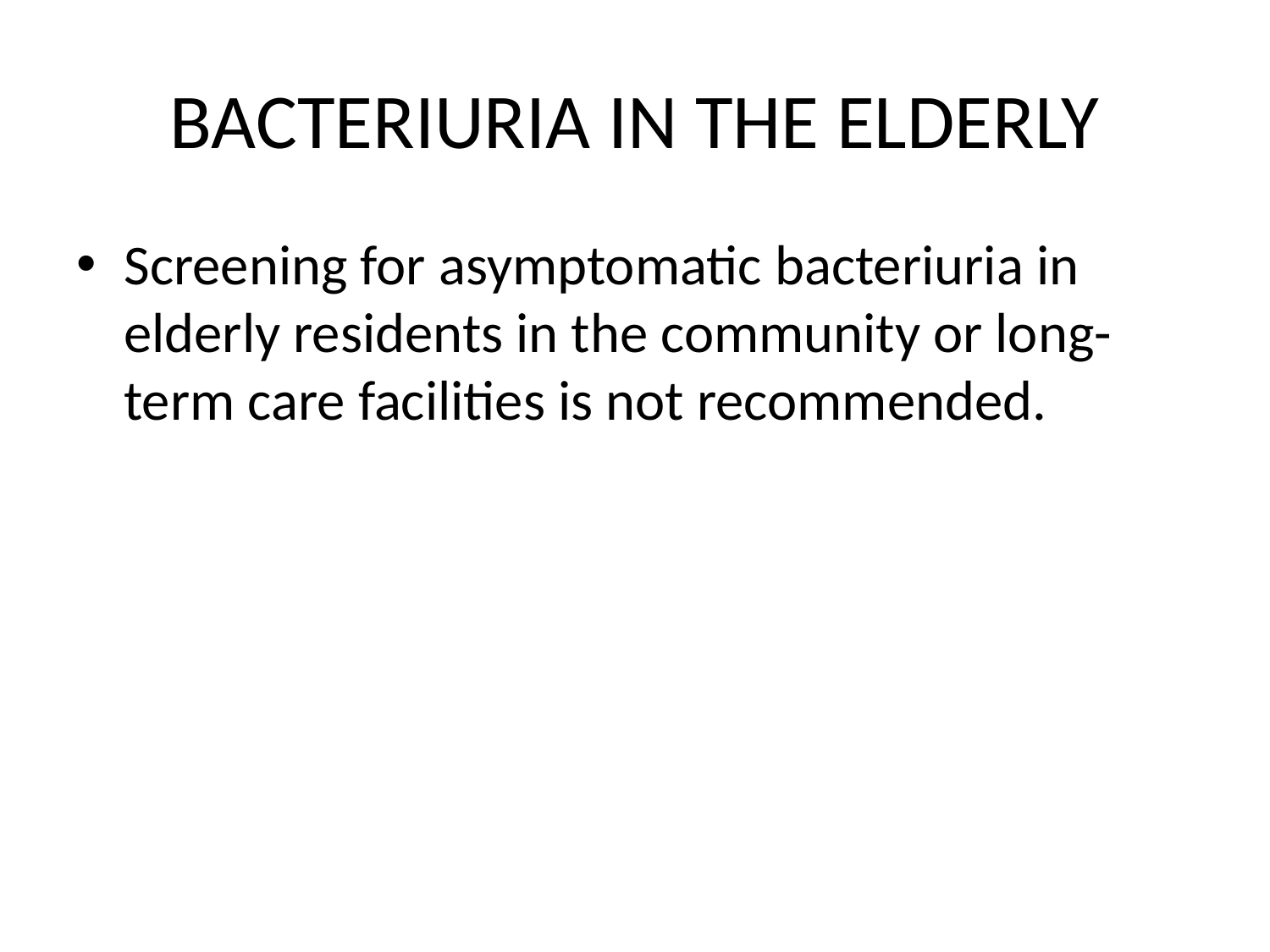

# BACTERIURIA IN THE ELDERLY
Screening for asymptomatic bacteriuria in elderly residents in the community or long-term care facilities is not recommended.